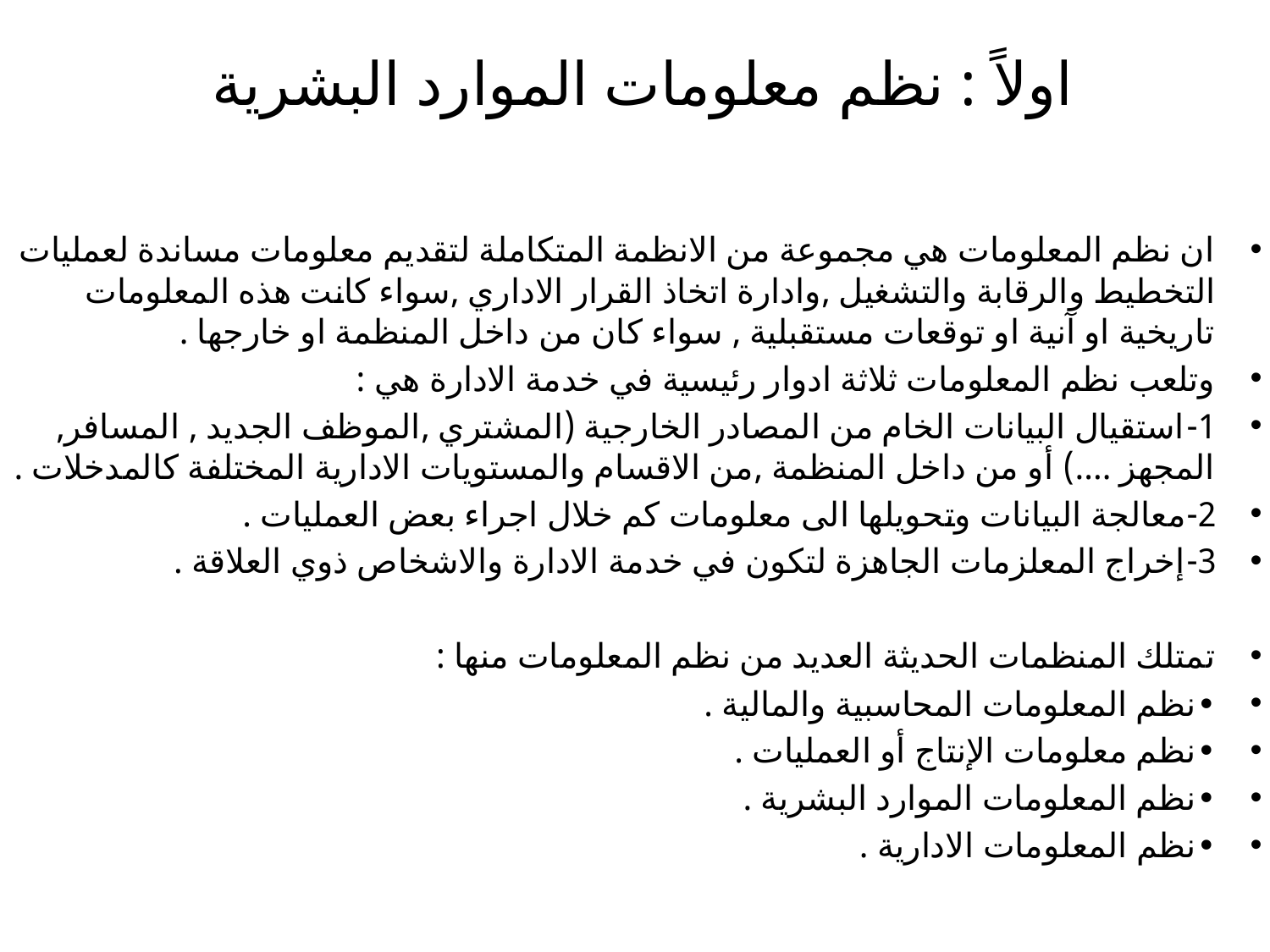

# اولاً : نظم معلومات الموارد البشرية
ان نظم المعلومات هي مجموعة من الانظمة المتكاملة لتقديم معلومات مساندة لعمليات التخطيط والرقابة والتشغيل ,وادارة اتخاذ القرار الاداري ,سواء كانت هذه المعلومات تاريخية او آنية او توقعات مستقبلية , سواء كان من داخل المنظمة او خارجها .
وتلعب نظم المعلومات ثلاثة ادوار رئيسية في خدمة الادارة هي :
1-	استقيال البيانات الخام من المصادر الخارجية (المشتري ,الموظف الجديد , المسافر, المجهز ....) أو من داخل المنظمة ,من الاقسام والمستويات الادارية المختلفة كالمدخلات .
2-	معالجة البيانات وتحويلها الى معلومات كم خلال اجراء بعض العمليات .
3-	إخراج المعلزمات الجاهزة لتكون في خدمة الادارة والاشخاص ذوي العلاقة .

تمتلك المنظمات الحديثة العديد من نظم المعلومات منها :
•	نظم المعلومات المحاسبية والمالية .
•	نظم معلومات الإنتاج أو العمليات .
•	نظم المعلومات الموارد البشرية .
•	نظم المعلومات الادارية .